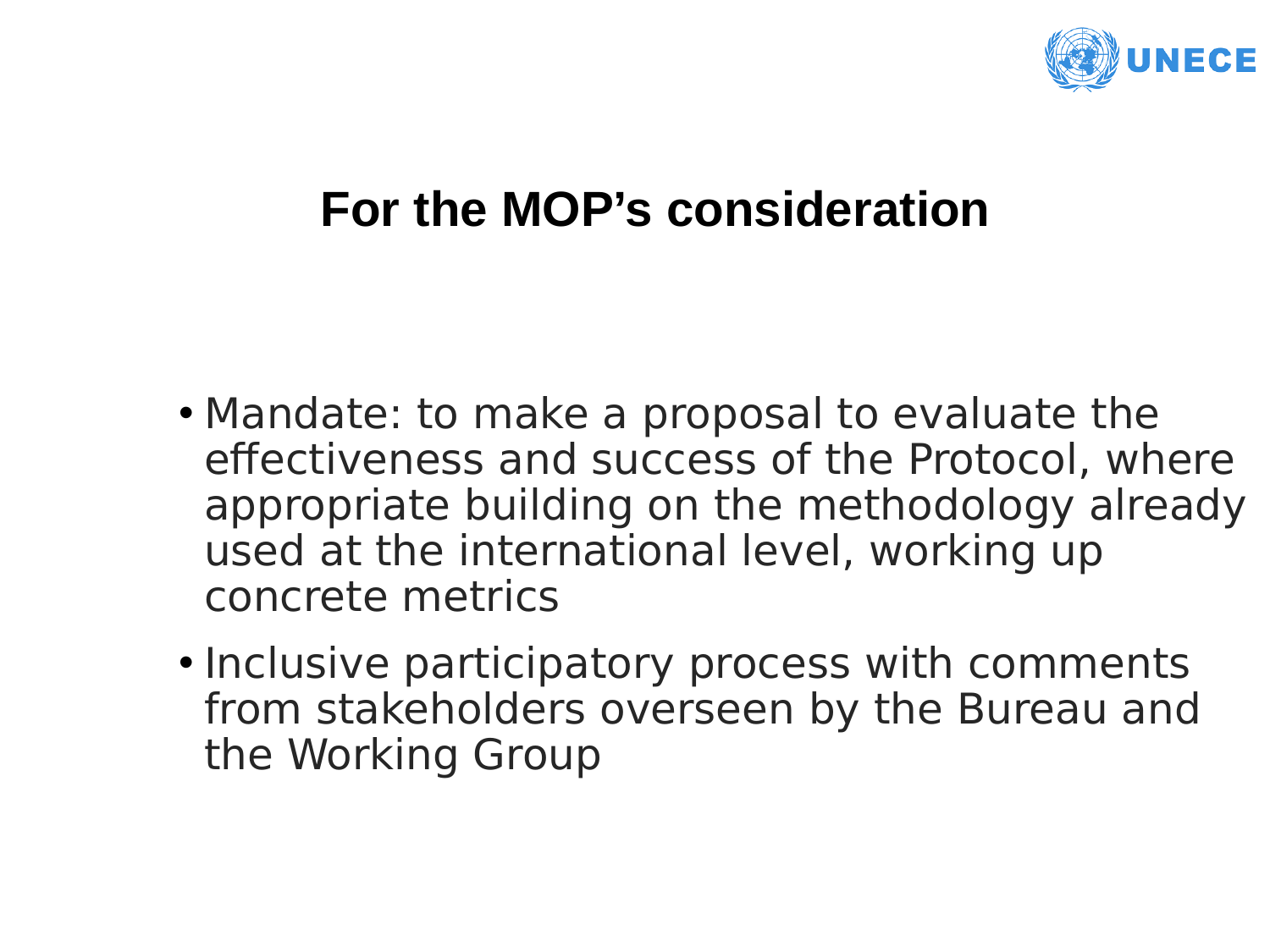

# For the MOP’s consideration
Mandate: to make a proposal to evaluate the effectiveness and success of the Protocol, where appropriate building on the methodology already used at the international level, working up concrete metrics
Inclusive participatory process with comments from stakeholders overseen by the Bureau and the Working Group